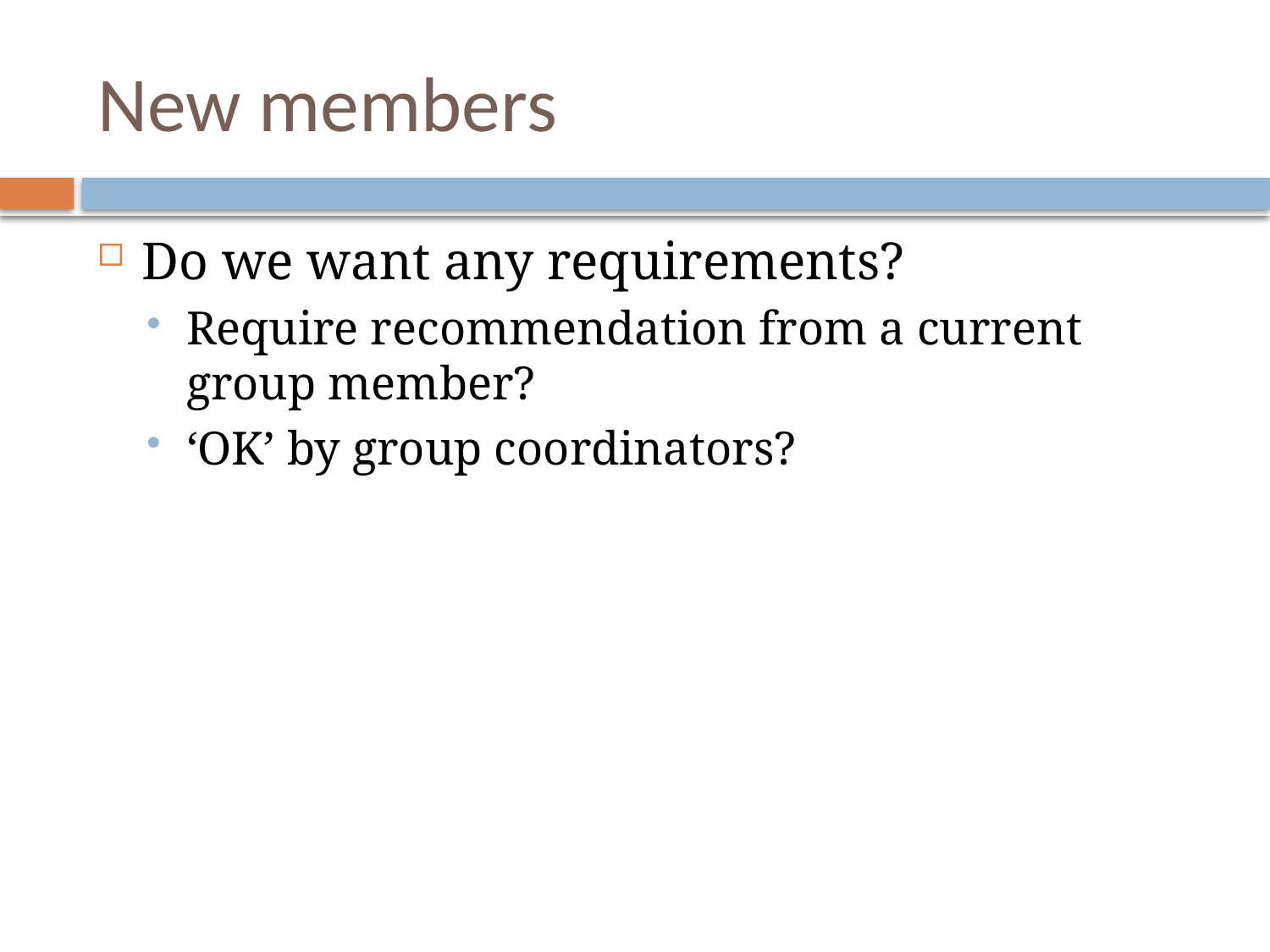

# New members
Do we want any requirements?
Require recommendation from a current group member?
‘OK’ by group coordinators?